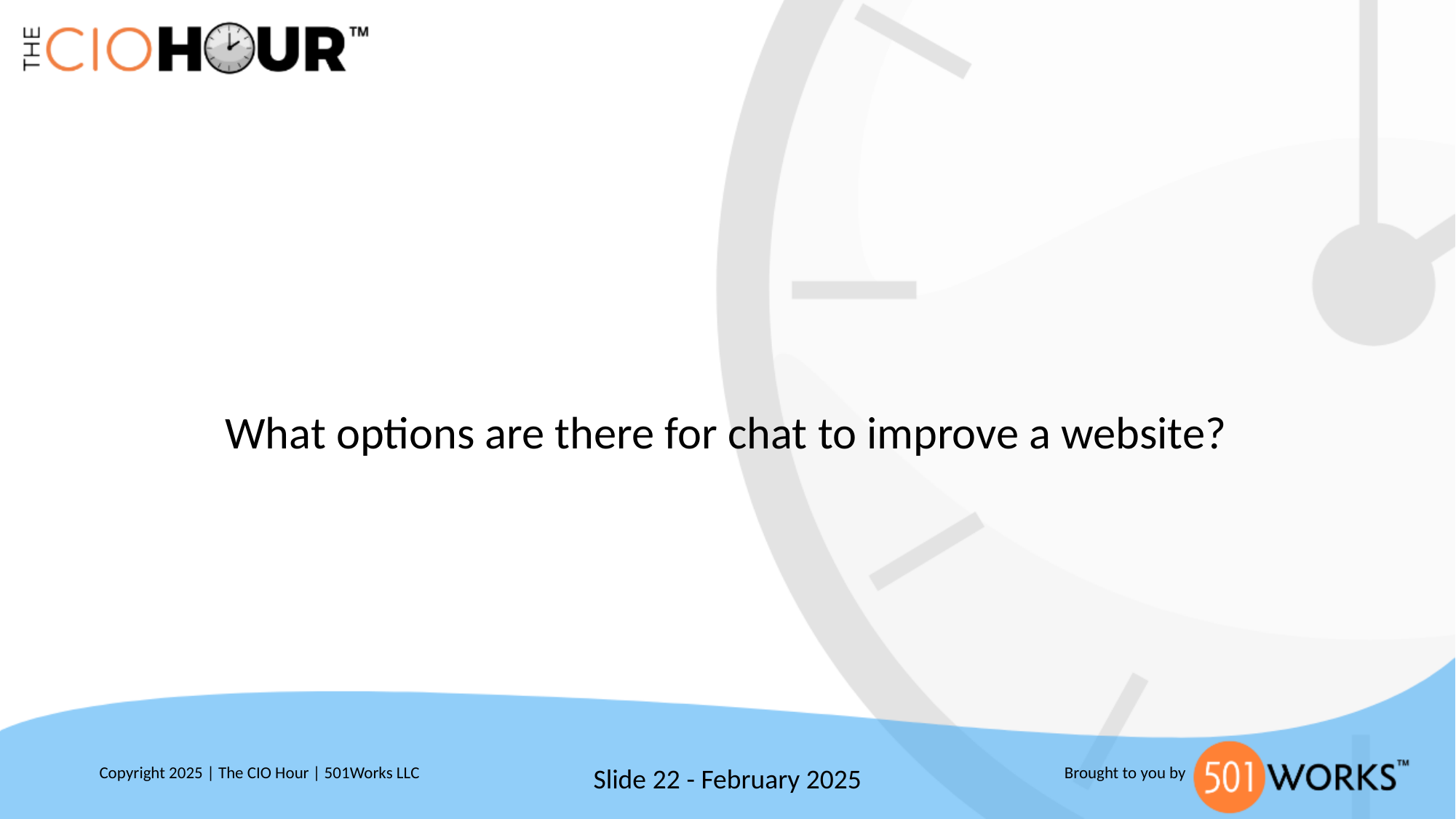

# What options are there for chat to improve a website?